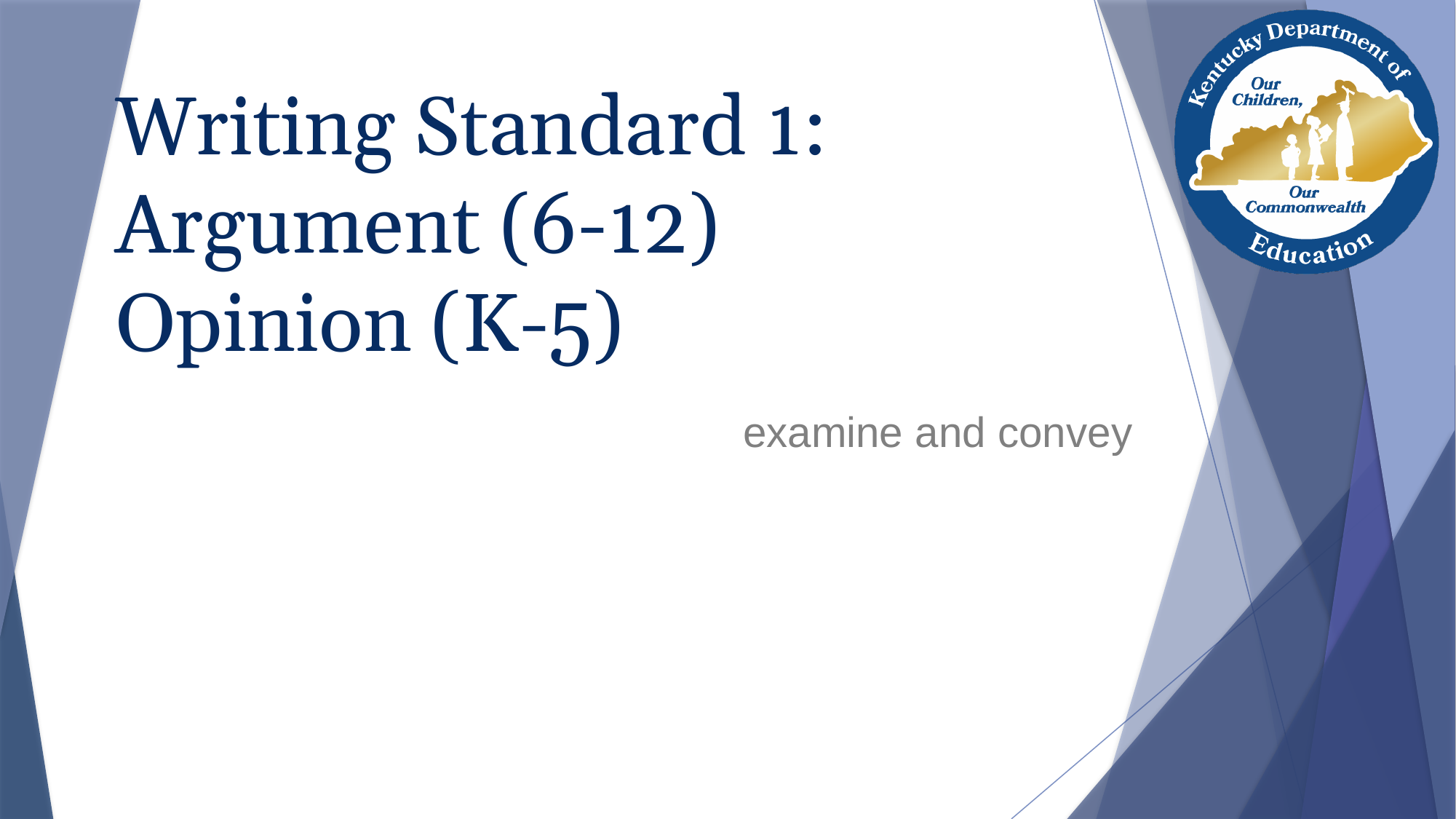

# Writing Standard 1: Argument (6-12) Opinion (K-5)
examine and convey